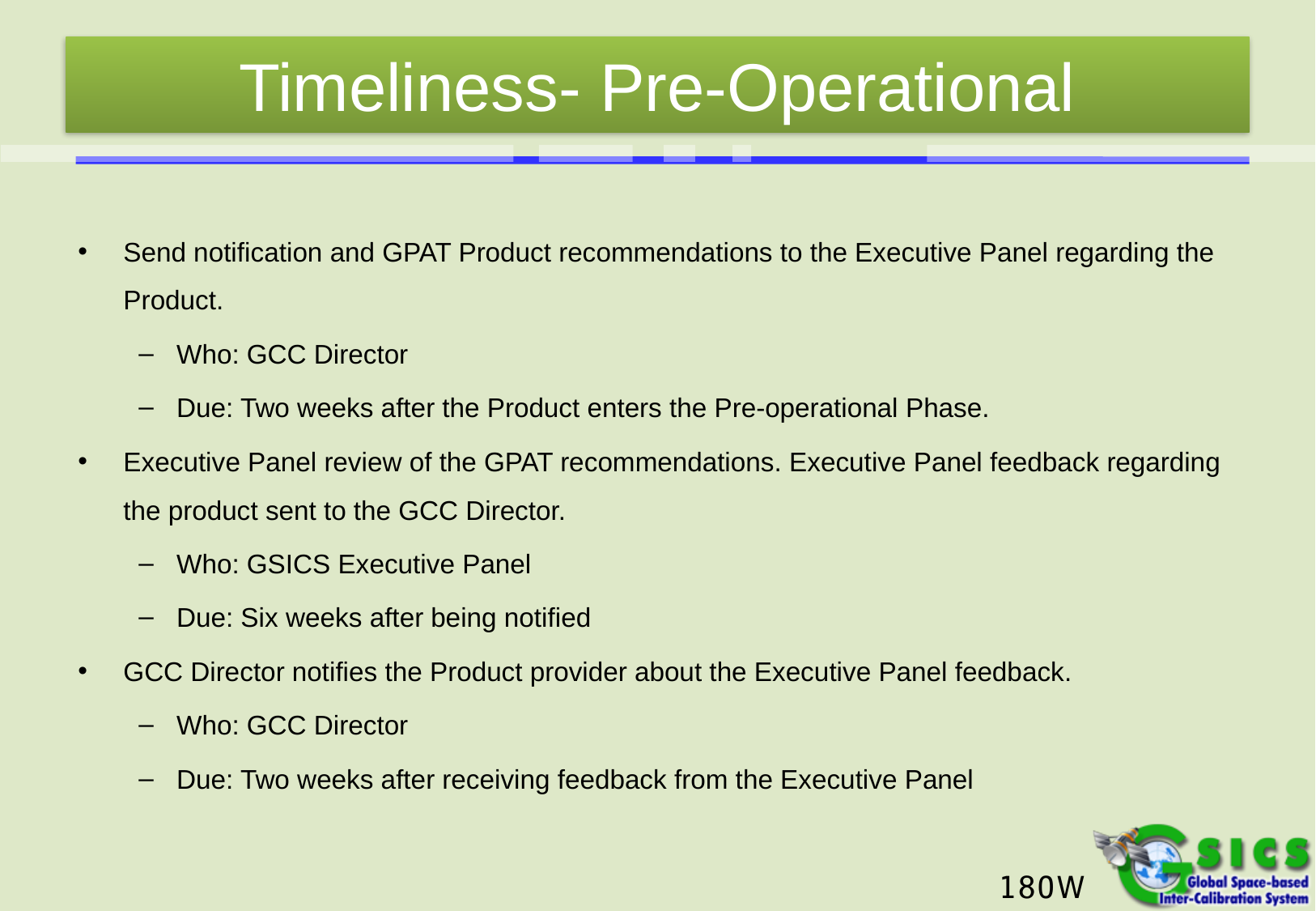

# Timeliness- Pre-Operational
Send notification and GPAT Product recommendations to the Executive Panel regarding the Product.
Who: GCC Director
Due: Two weeks after the Product enters the Pre-operational Phase.
Executive Panel review of the GPAT recommendations. Executive Panel feedback regarding the product sent to the GCC Director.
Who: GSICS Executive Panel
Due: Six weeks after being notified
GCC Director notifies the Product provider about the Executive Panel feedback.
Who: GCC Director
Due: Two weeks after receiving feedback from the Executive Panel
180W